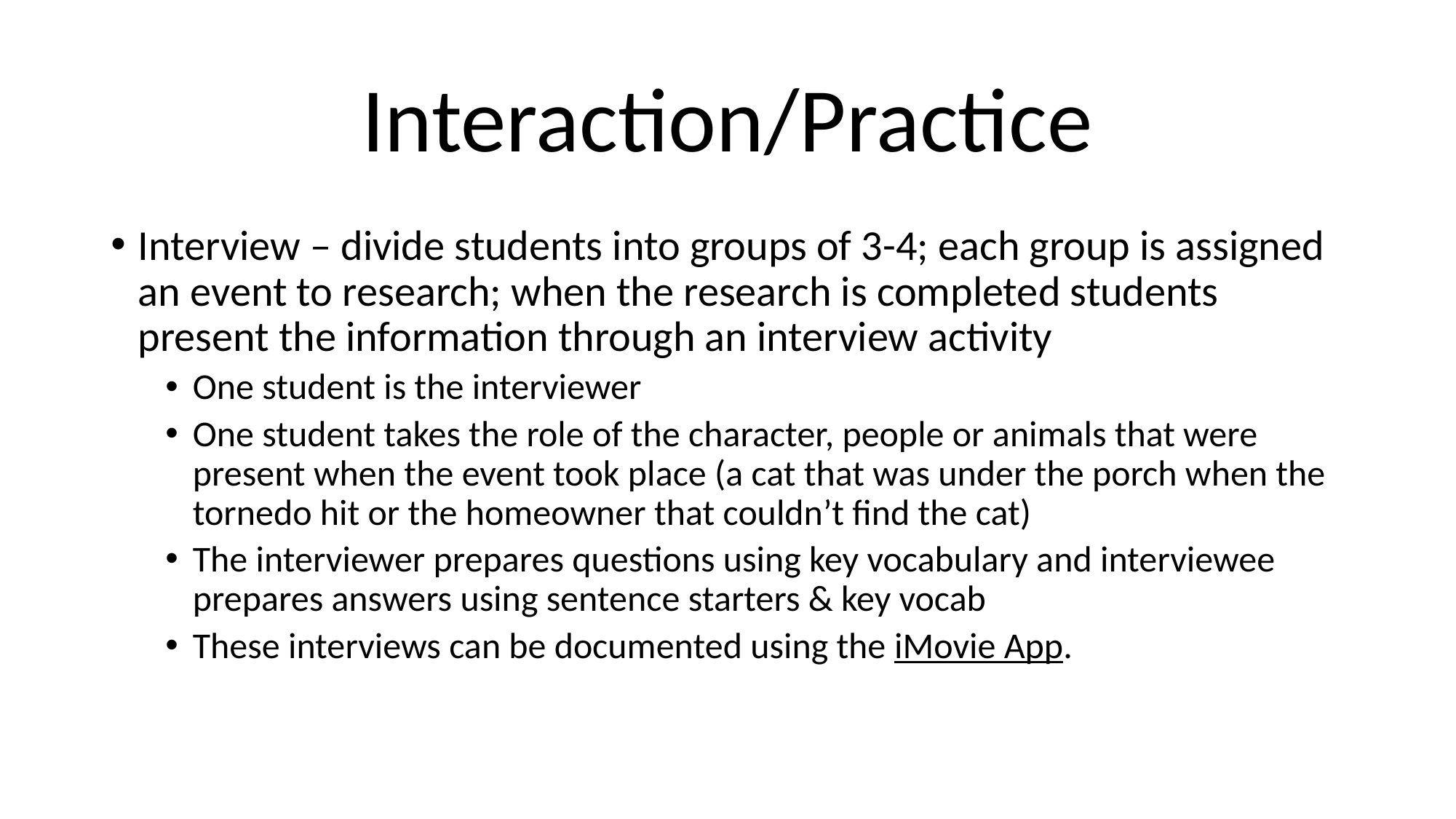

# Interaction/Practice
Interview – divide students into groups of 3-4; each group is assigned an event to research; when the research is completed students present the information through an interview activity
One student is the interviewer
One student takes the role of the character, people or animals that were present when the event took place (a cat that was under the porch when the tornedo hit or the homeowner that couldn’t find the cat)
The interviewer prepares questions using key vocabulary and interviewee prepares answers using sentence starters & key vocab
These interviews can be documented using the iMovie App.